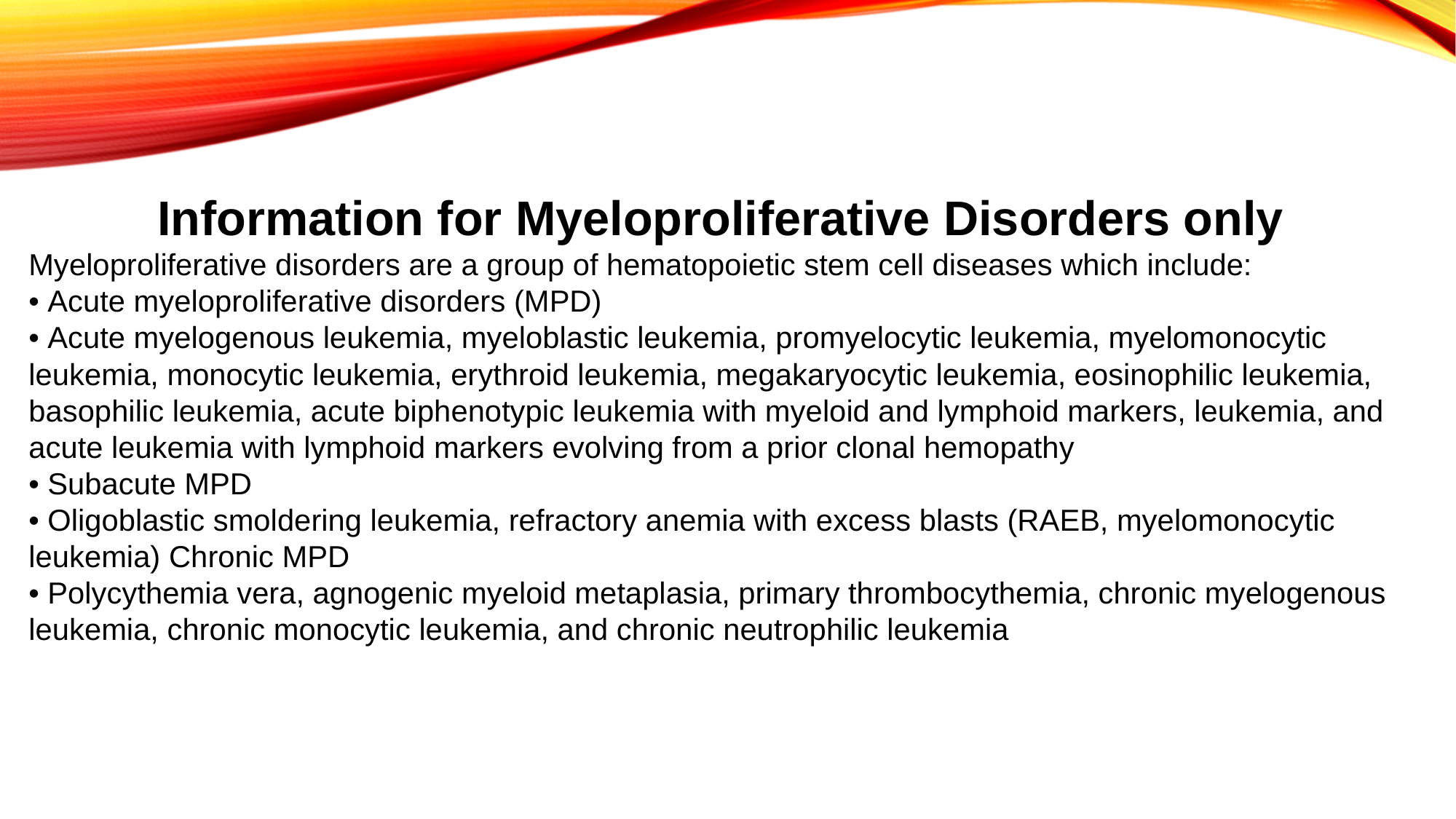

Information for Myeloproliferative Disorders only
Myeloproliferative disorders are a group of hematopoietic stem cell diseases which include:
• Acute myeloproliferative disorders (MPD)
• Acute myelogenous leukemia, myeloblastic leukemia, promyelocytic leukemia, myelomonocytic leukemia, monocytic leukemia, erythroid leukemia, megakaryocytic leukemia, eosinophilic leukemia, basophilic leukemia, acute biphenotypic leukemia with myeloid and lymphoid markers, leukemia, and acute leukemia with lymphoid markers evolving from a prior clonal hemopathy
• Subacute MPD
• Oligoblastic smoldering leukemia, refractory anemia with excess blasts (RAEB, myelomonocytic leukemia) Chronic MPD
• Polycythemia vera, agnogenic myeloid metaplasia, primary thrombocythemia, chronic myelogenous leukemia, chronic monocytic leukemia, and chronic neutrophilic leukemia